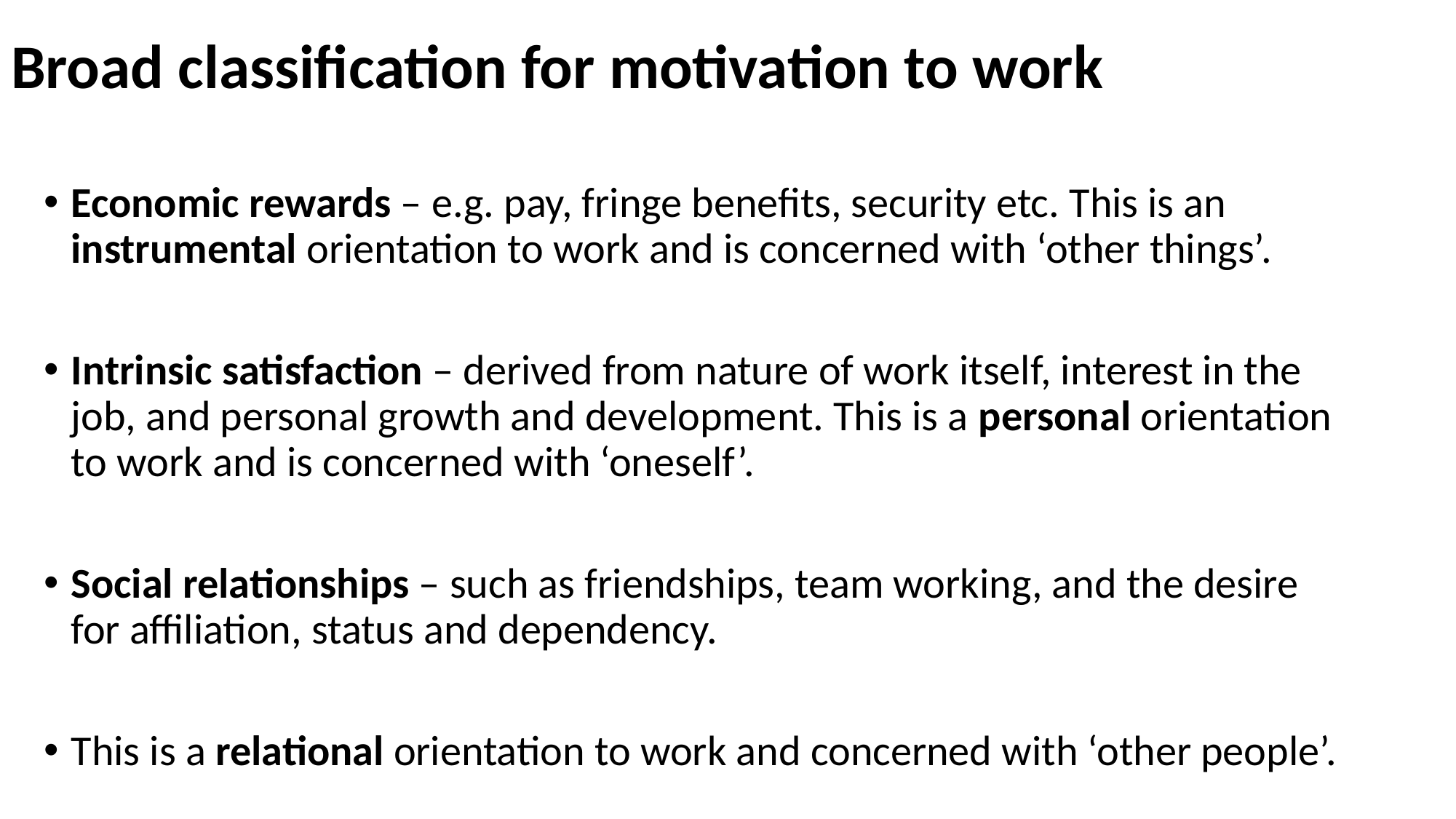

# Broad classification for motivation to work
Economic rewards – e.g. pay, fringe benefits, security etc. This is an instrumental orientation to work and is concerned with ‘other things’.

Intrinsic satisfaction – derived from nature of work itself, interest in the job, and personal growth and development. This is a personal orientation to work and is concerned with ‘oneself’.

Social relationships – such as friendships, team working, and the desire for affiliation, status and dependency.

This is a relational orientation to work and concerned with ‘other people’.